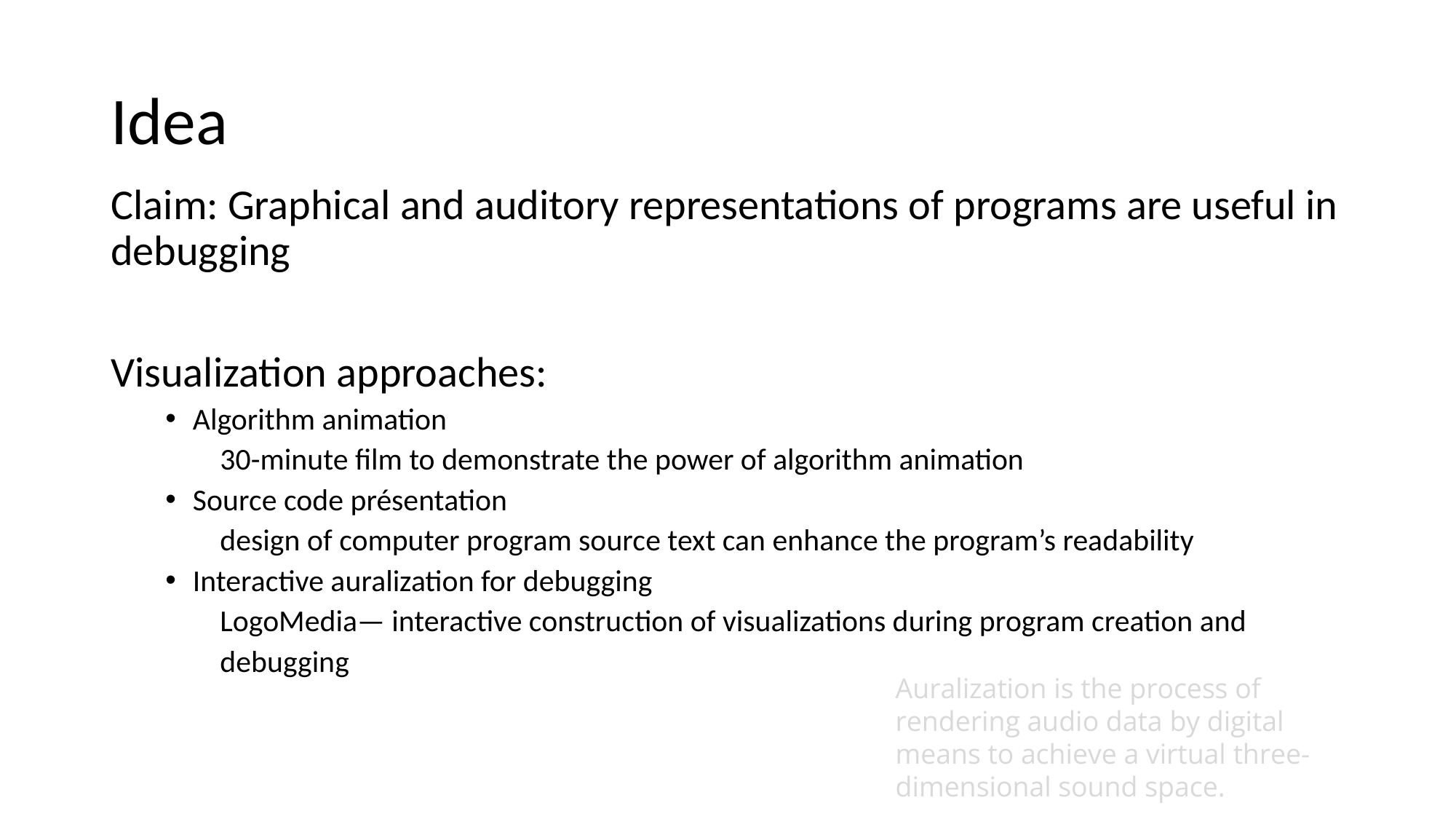

# Idea
Claim: Graphical and auditory representations of programs are useful in debugging

Visualization approaches:
Algorithm animation
30-minute film to demonstrate the power of algorithm animation
Source code présentation
design of computer program source text can enhance the program’s readability
Interactive auralization for debugging
LogoMedia— interactive construction of visualizations during program creation and
debugging
Auralization is the process of rendering audio data by digital means to achieve a virtual three-dimensional sound space.